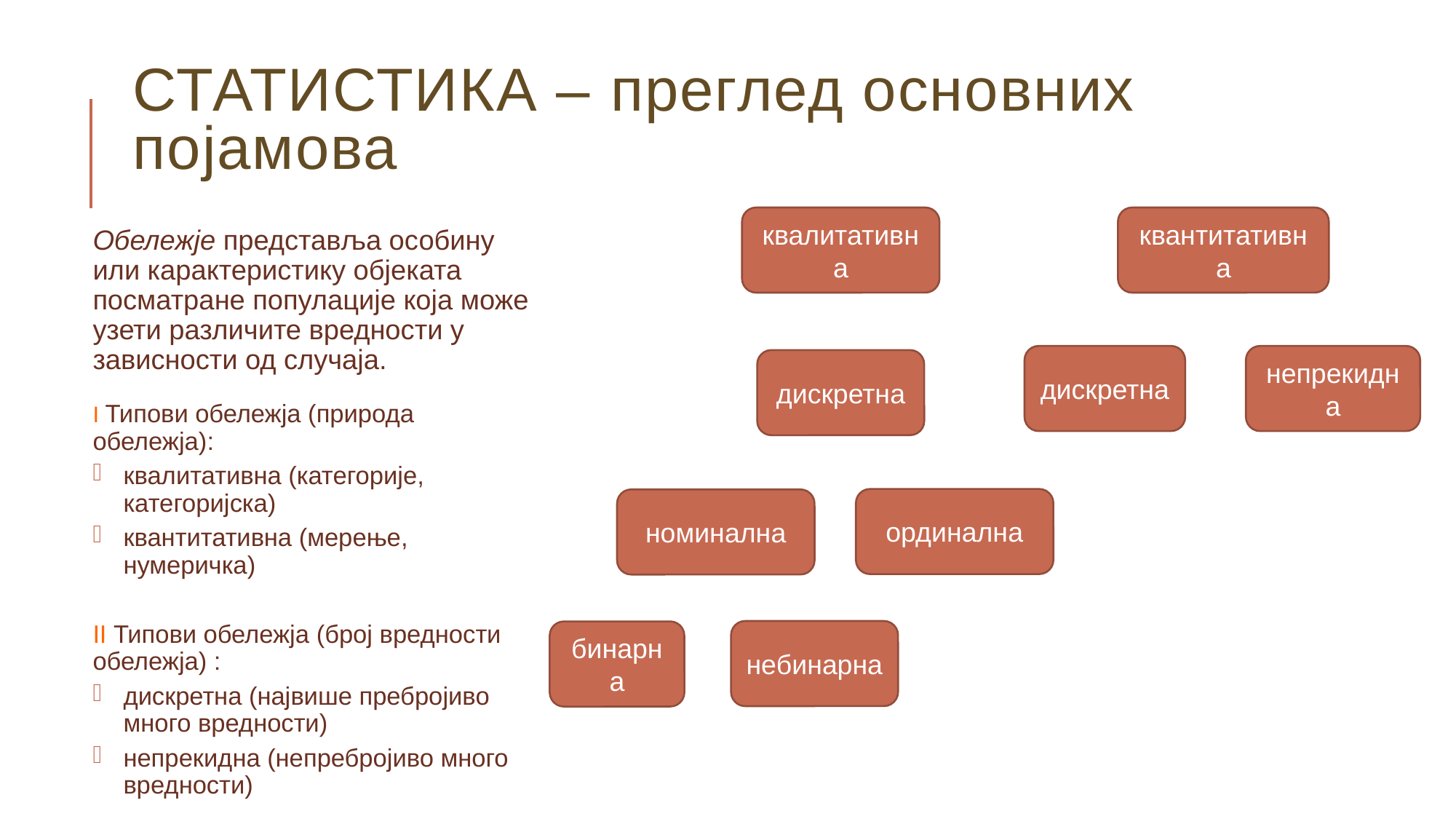

# Статистика – преглед основних појамова
квалитативна
квантитативна
Обележје представља особину или карактеристику објеката посматране популације која може узети различите вредности у зависности од случаја.

I Типови обележја (природа обележја):
квалитативна (категорије, категоријска)
квантитативна (мерење, нумеричка)

II Типови обележја (број вредности обележја) :
дискретна (највише пребројиво много вредности)
непрекидна (непребројиво много вредности)
дискретна
непрекидна
дискретна
ординална
номинална
небинарна
бинарна